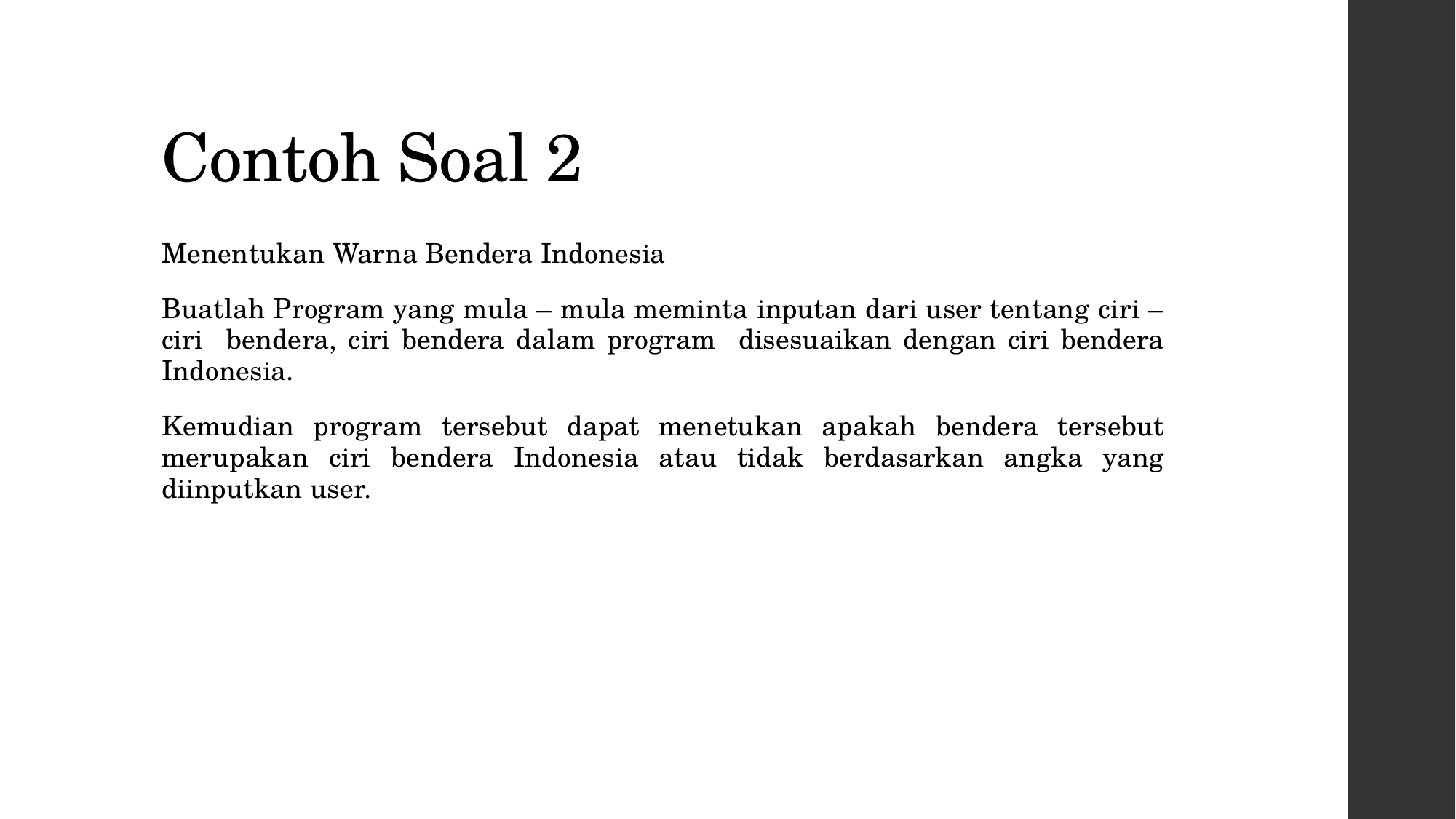

# Contoh Soal 2
Menentukan Warna Bendera Indonesia
Buatlah Program yang mula – mula meminta inputan dari user tentang ciri – ciri  bendera, ciri bendera dalam program  disesuaikan dengan ciri bendera Indonesia.
Kemudian program tersebut dapat menetukan apakah bendera tersebut merupakan ciri bendera Indonesia atau tidak berdasarkan angka yang diinputkan user.